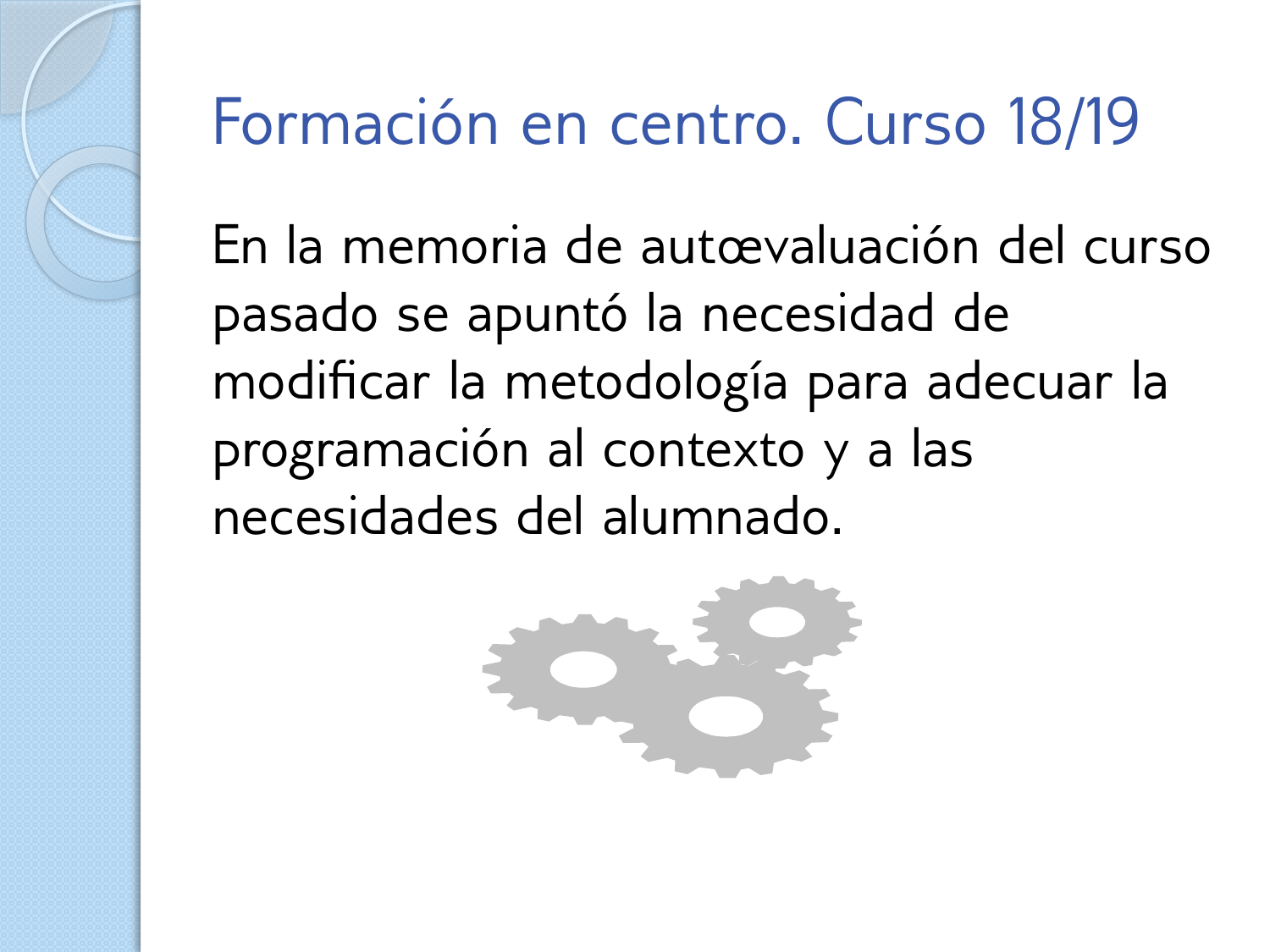

# Formación en centro. Curso 18/19
En la memoria de autoevaluación del curso pasado se apuntó la necesidad de modificar la metodología para adecuar la programación al contexto y a las necesidades del alumnado.